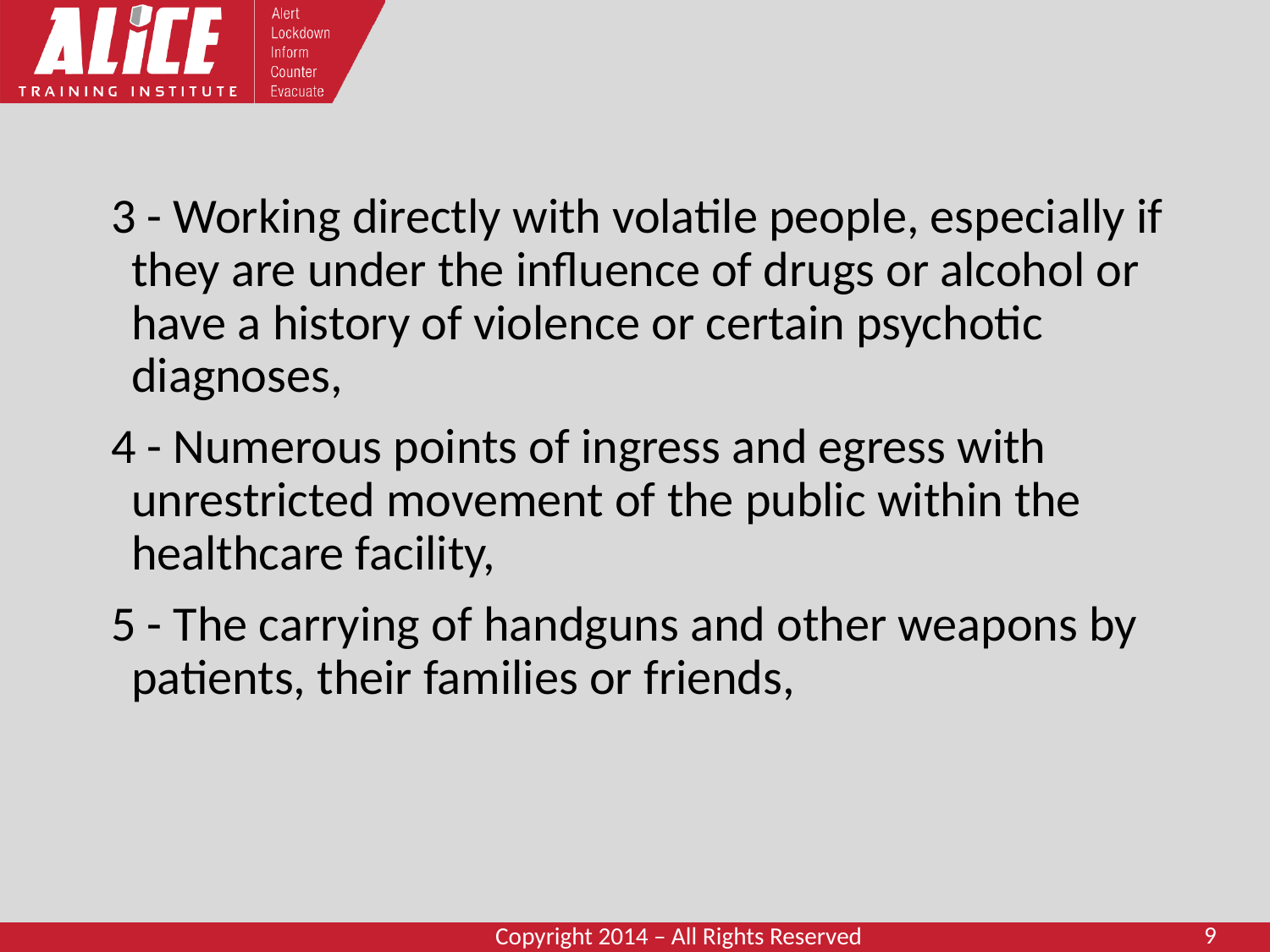

#
 3 - Working directly with volatile people, especially if they are under the influence of drugs or alcohol or have a history of violence or certain psychotic diagnoses,
 4 - Numerous points of ingress and egress with unrestricted movement of the public within the healthcare facility,
 5 - The carrying of handguns and other weapons by patients, their families or friends,

9